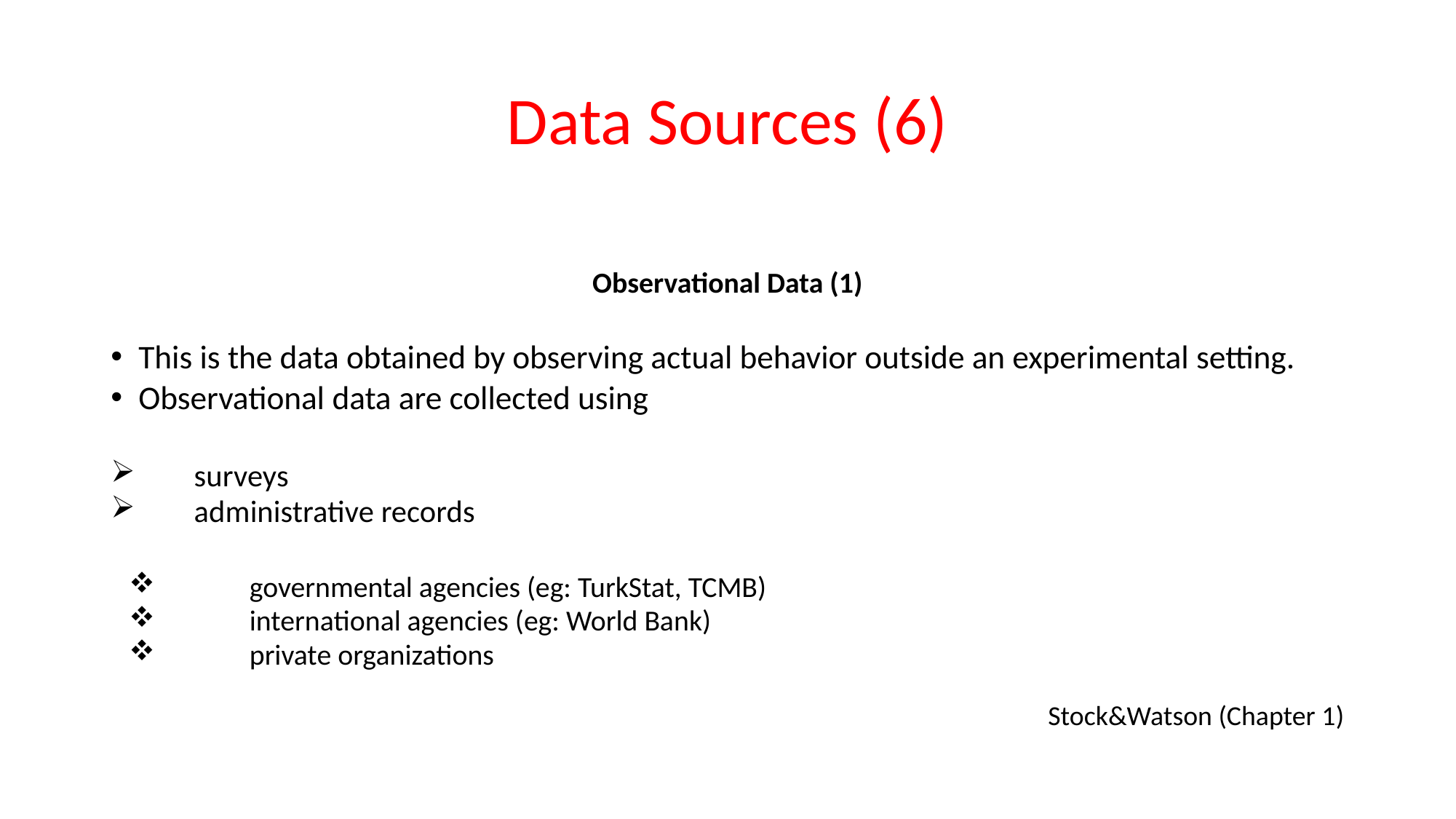

# Data Sources (6)

Observational Data (1)

This is the data obtained by observing actual behavior outside an experimental setting.
Observational data are collected using

surveys
administrative records

governmental agencies (eg: TurkStat, TCMB)
international agencies (eg: World Bank)
private organizations

Stock&Watson (Chapter 1)